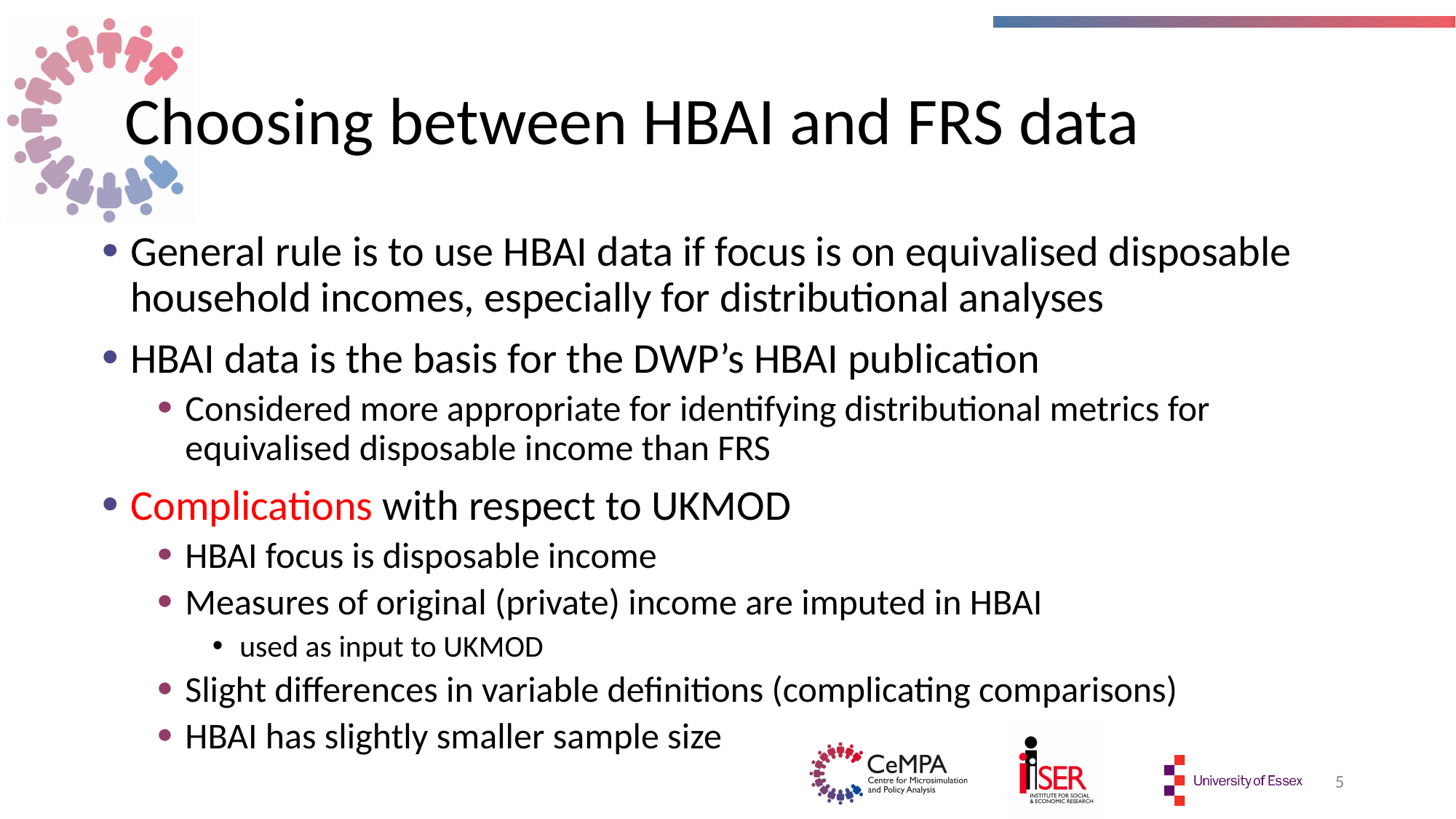

# Choosing between HBAI and FRS data
General rule is to use HBAI data if focus is on equivalised disposable household incomes, especially for distributional analyses
HBAI data is the basis for the DWP’s HBAI publication
Considered more appropriate for identifying distributional metrics for equivalised disposable income than FRS
Complications with respect to UKMOD
HBAI focus is disposable income
Measures of original (private) income are imputed in HBAI
used as input to UKMOD
Slight differences in variable definitions (complicating comparisons)
HBAI has slightly smaller sample size

5